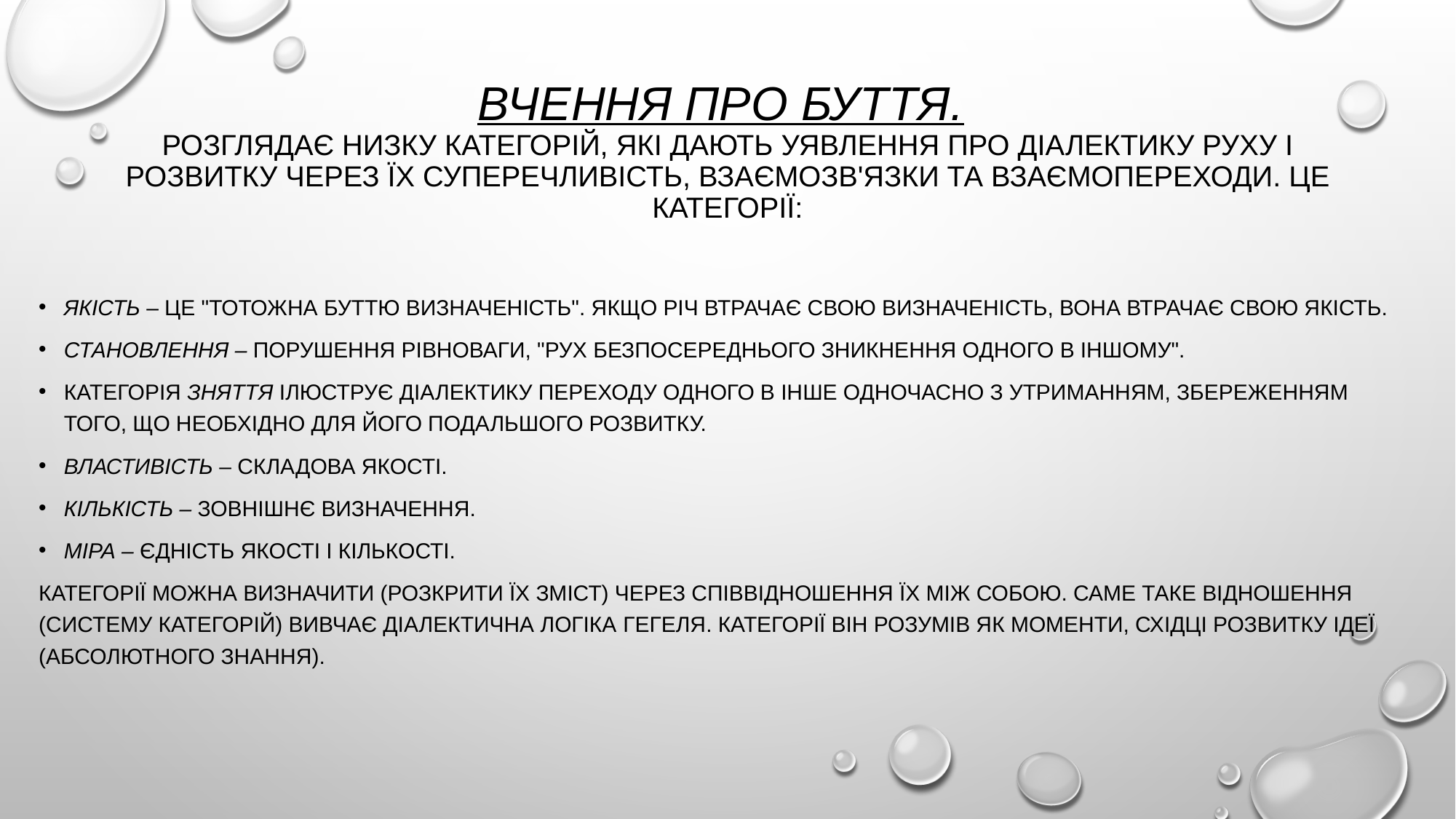

# Вчення про буття. Розглядає низку категорій, які дають уявлення про діалектику руху і розвитку через їх суперечливість, взаємозв'язки та взаємопереходи. Це категорії:
Якість – це "тотожна буттю визначеність". Якщо річ втрачає свою визначеність, вона втрачає свою якість.
Становлення – порушення рівноваги, "рух безпосереднього зникнення одного в іншому".
Категорія Зняття ілюструє діалектику переходу одного в інше одночасно з утриманням, збереженням того, що необхідно для його подальшого розвитку.
Властивість – складова якості.
Кількість – зовнішнє визначення.
Міра – єдність якості і кількості.
Категорії можна визначити (розкрити їх зміст) через співвідношення їх між собою. Саме таке відношення (систему категорій) вивчає діалектична логіка Гегеля. Категорії він розумів як моменти, східці розвитку ідеї (абсолютного знання).